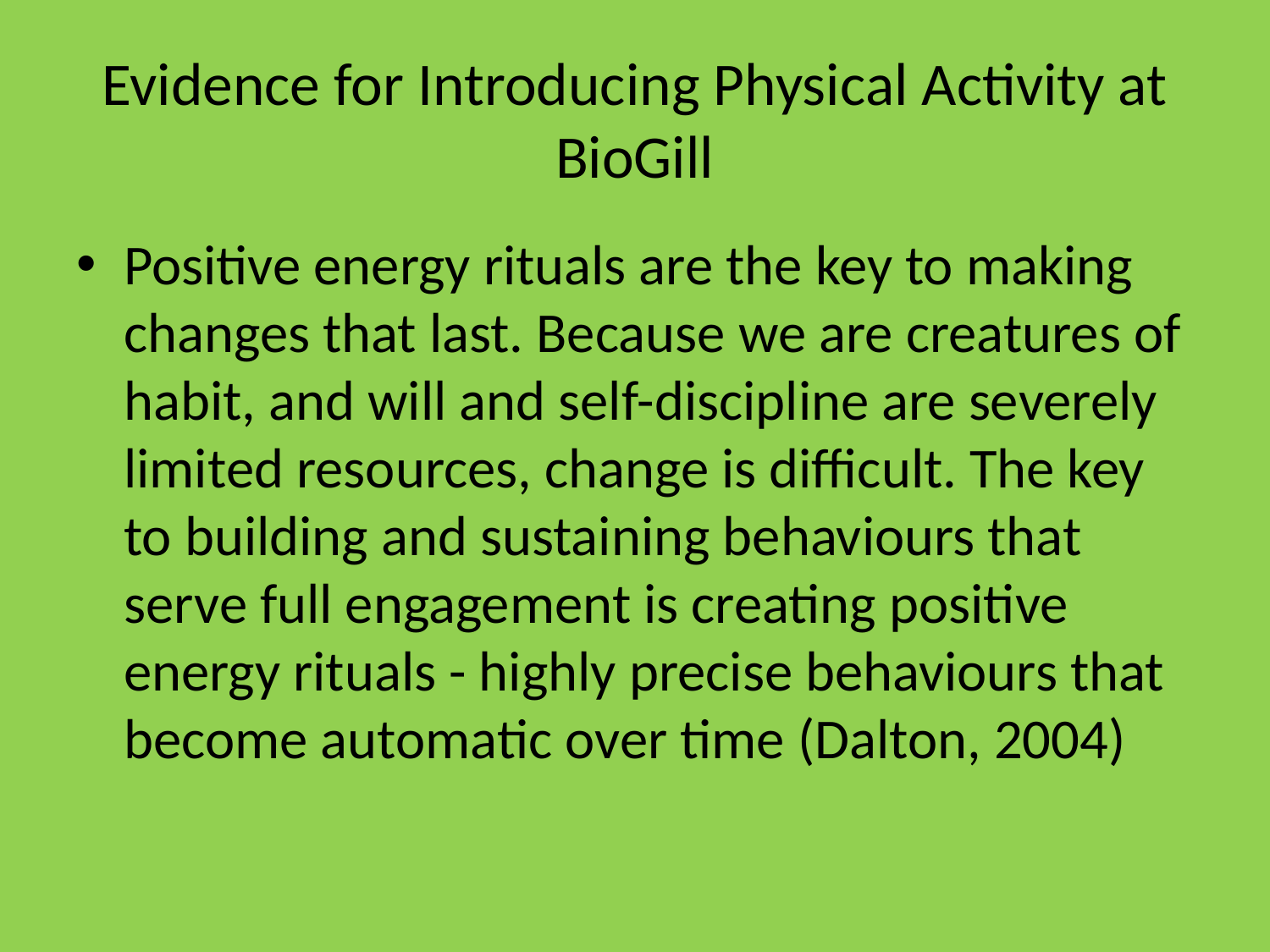

# Evidence for Introducing Physical Activity at BioGill
Positive energy rituals are the key to making changes that last. Because we are creatures of habit, and will and self-discipline are severely limited resources, change is difficult. The key to building and sustaining behaviours that serve full engagement is creating positive energy rituals - highly precise behaviours that become automatic over time (Dalton, 2004)